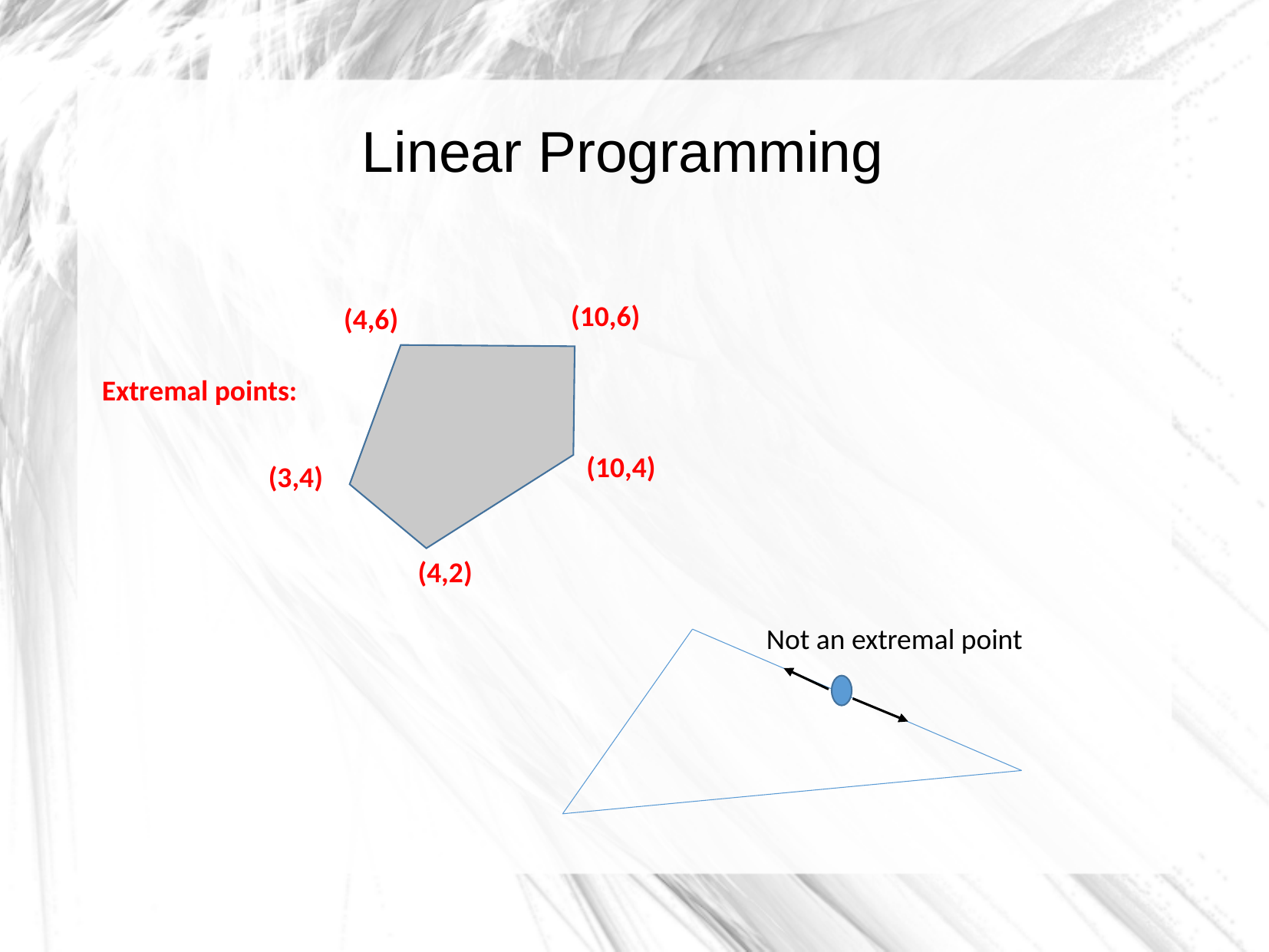

Linear Programming

(10,6)
(4,6)

(10,4)
(3,4)
(4,2)
Extremal points:
Not an extremal point